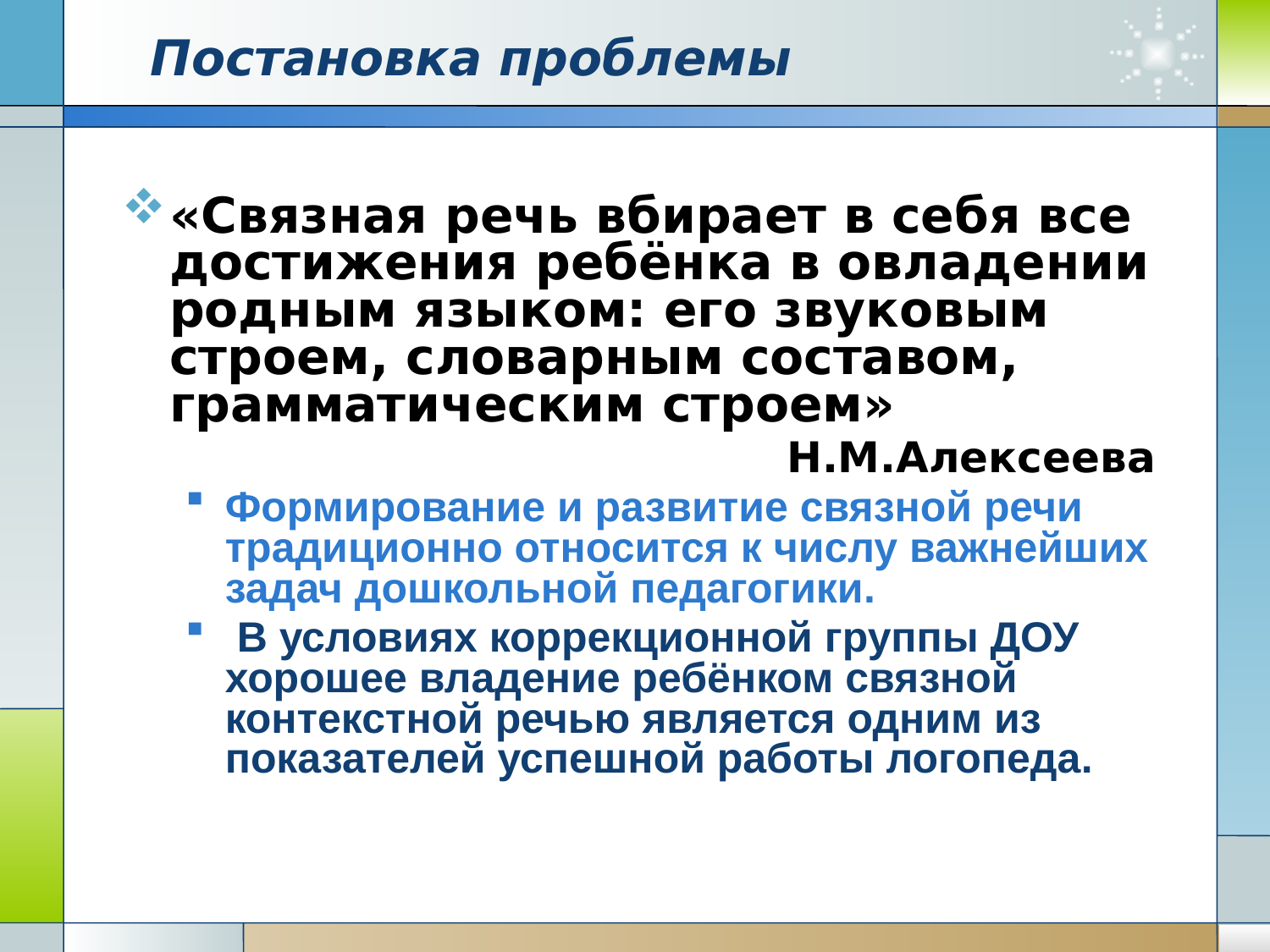

# Постановка проблемы
«Связная речь вбирает в себя все достижения ребёнка в овладении родным языком: его звуковым строем, словарным составом, грамматическим строем»
Н.М.Алексеева
Формирование и развитие связной речи традиционно относится к числу важнейших задач дошкольной педагогики.
 В условиях коррекционной группы ДОУ хорошее владение ребёнком связной контекстной речью является одним из показателей успешной работы логопеда.